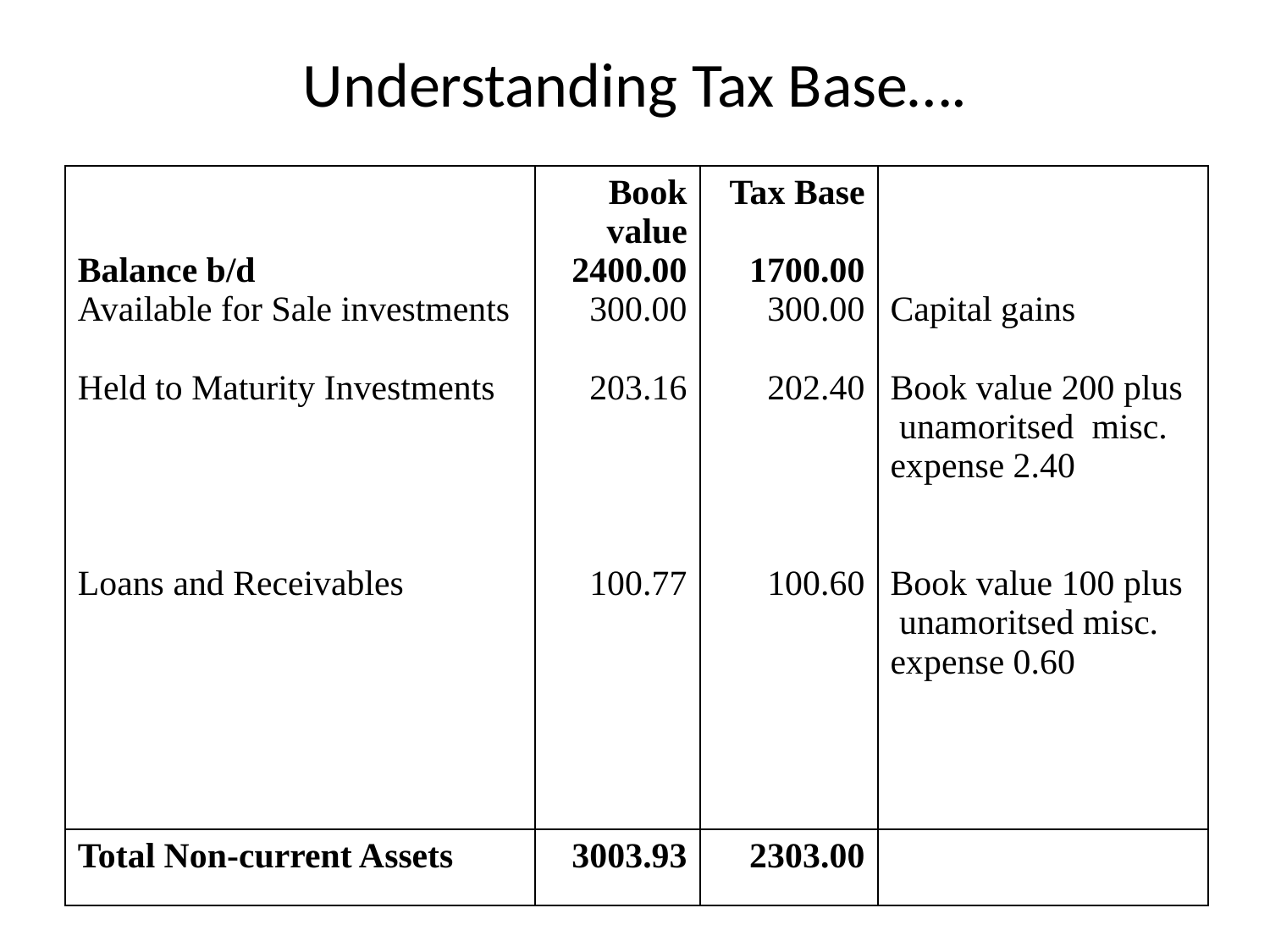

# Understanding Tax Base….
| Balance b/d Available for Sale investments Held to Maturity Investments Loans and Receivables | Book value 2400.00 300.00 203.16 100.77 | Tax Base 1700.00 300.00 202.40 100.60 | Capital gains Book value 200 plus unamoritsed misc. expense 2.40 Book value 100 plus unamoritsed misc. expense 0.60 |
| --- | --- | --- | --- |
| Total Non-current Assets | 3003.93 | 2303.00 |  |